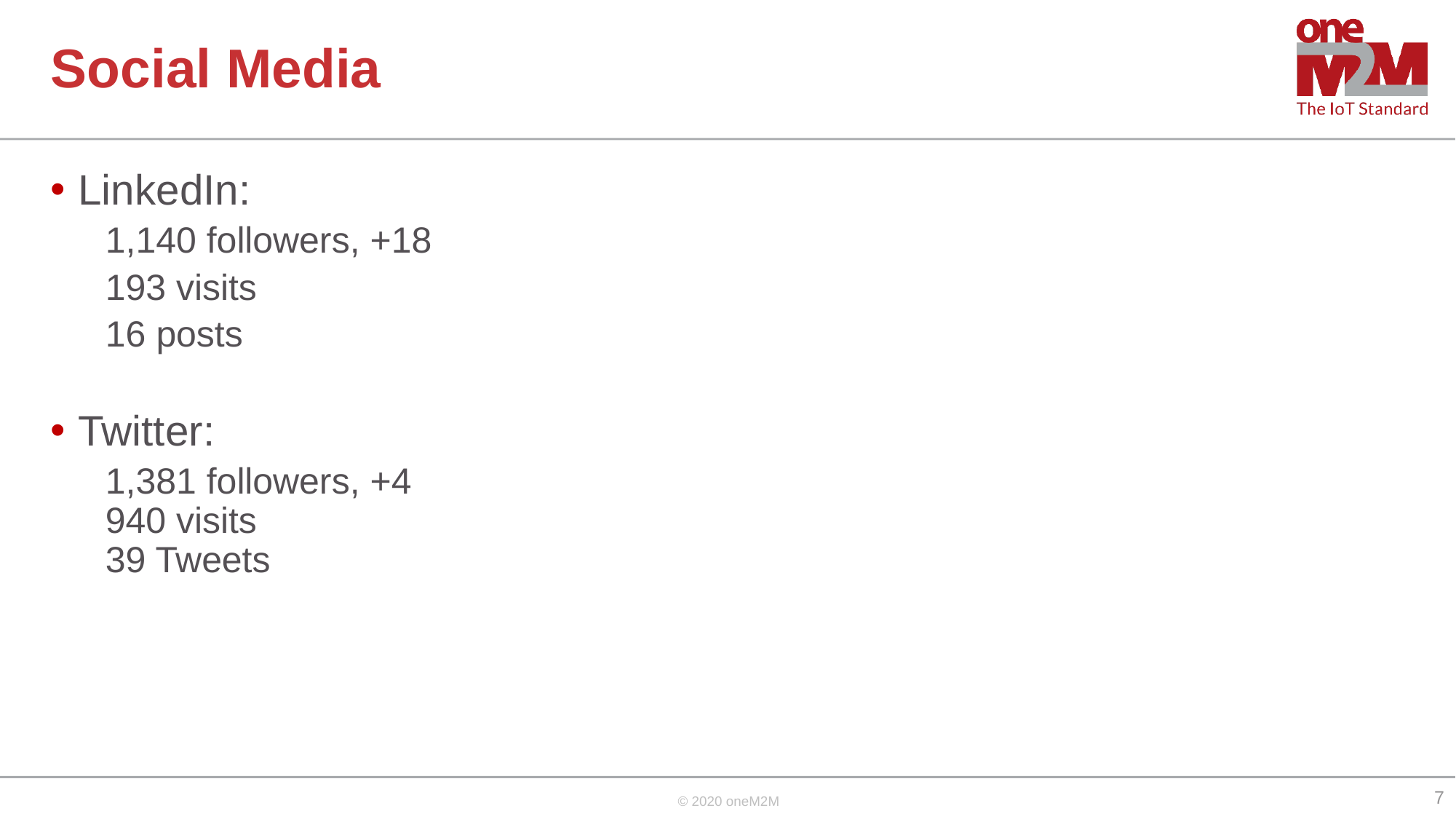

# Social Media
LinkedIn:
1,140 followers, +18
193 visits
16 posts
Twitter:
1,381 followers, +4
940 visits
39 Tweets

7